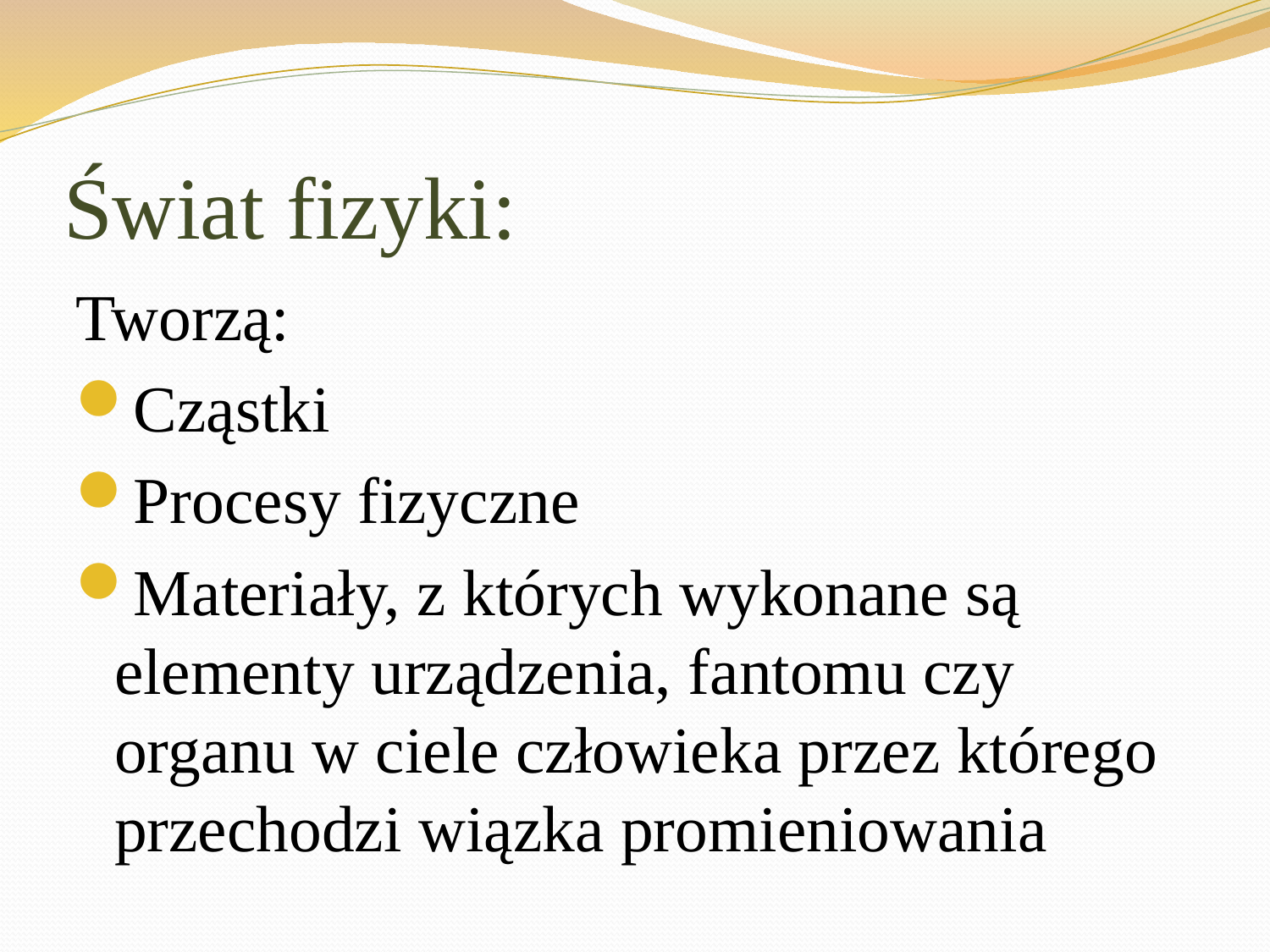

# Świat fizyki:
Tworzą:
Cząstki
Procesy fizyczne
Materiały, z których wykonane są elementy urządzenia, fantomu czy organu w ciele człowieka przez którego przechodzi wiązka promieniowania